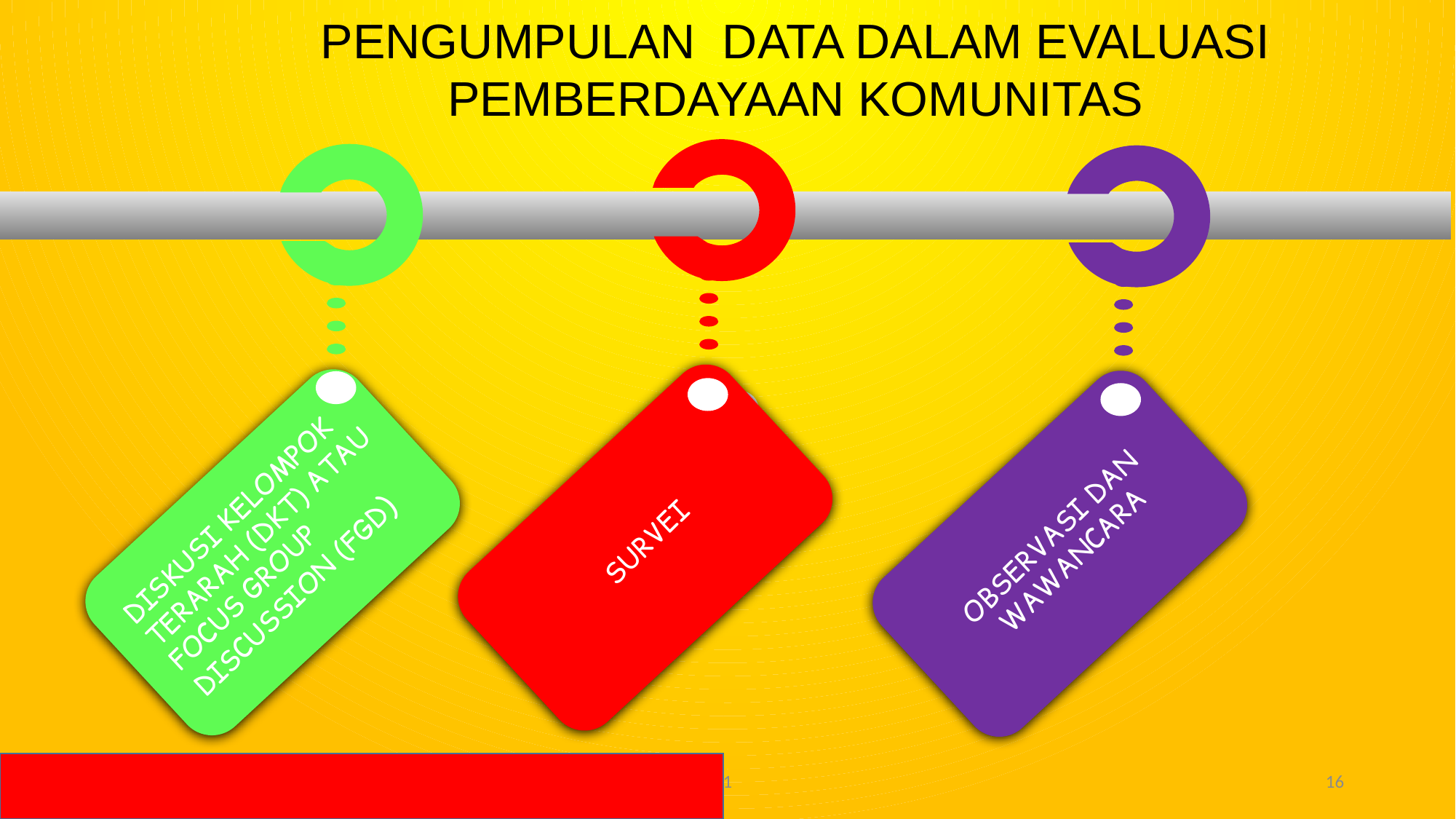

PENGUMPULAN  DATA DALAM EVALUASI PEMBERDAYAAN KOMUNITAS

SURVEI

SURVEI

DISKUSI KELOMPOK TERARAH (DKT) ATAU FOCUS GROUP DISCUSSION (FGD)

OBSERVASI DAN WAWANCARA

1
16